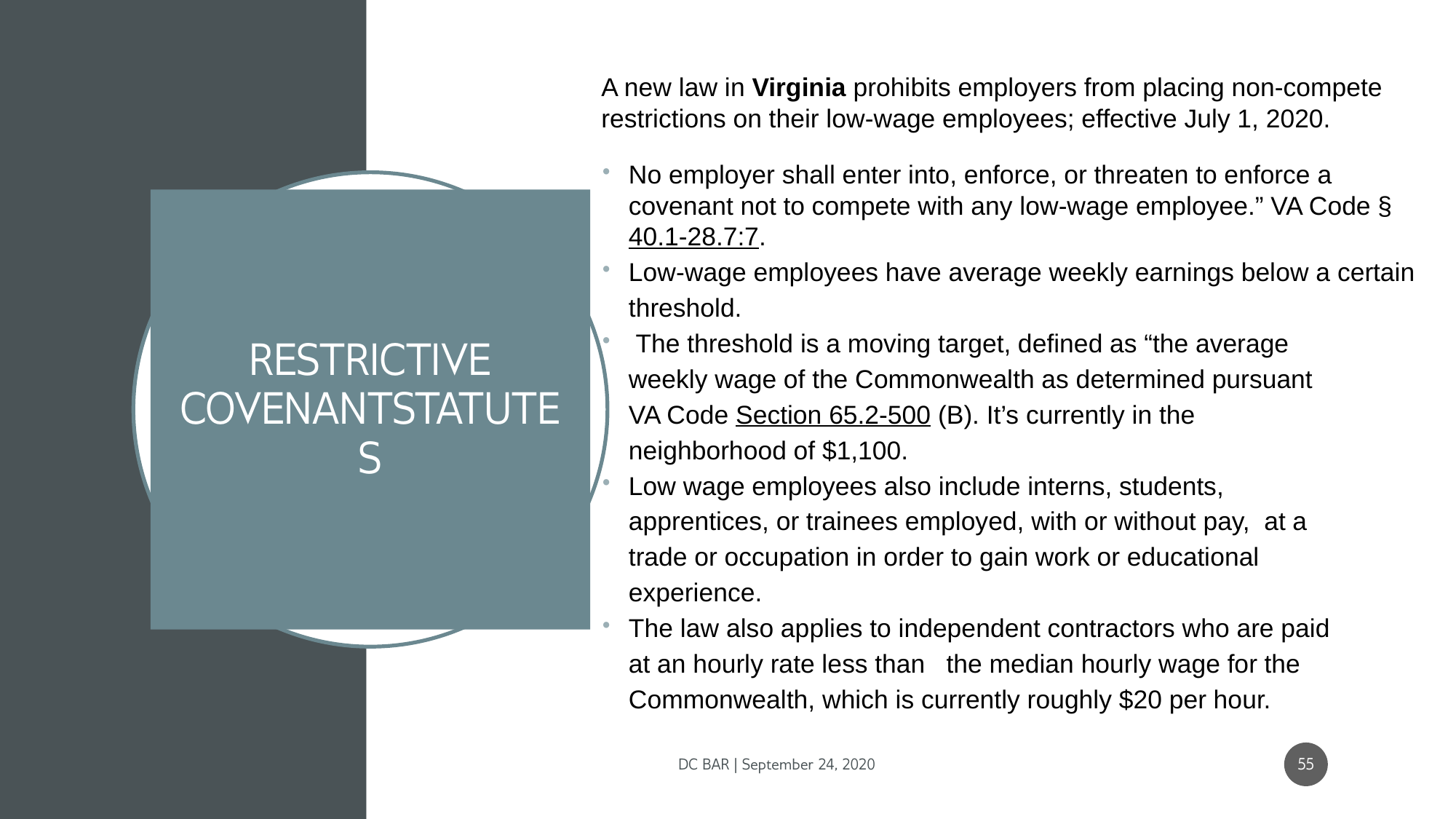

A new law in Virginia prohibits employers from placing non-compete restrictions on their low-wage employees; effective July 1, 2020.
No employer shall enter into, enforce, or threaten to enforce a covenant not to compete with any low-wage employee.” VA Code §40.1-28.7:7.
Low-wage employees have average weekly earnings below a certain threshold.
 The threshold is a moving target, defined as “the average weekly wage of the Commonwealth as determined pursuant VA Code Section 65.2-500 (B). It’s currently in the neighborhood of $1,100.
Low wage employees also include interns, students, apprentices, or trainees employed, with or without pay,  at a trade or occupation in order to gain work or educational experience.
The law also applies to independent contractors who are paid at an hourly rate less than   the median hourly wage for the Commonwealth, which is currently roughly $20 per hour.

# RESTRICTIVE COVENANTSTATUTES
55
DC BAR | September 24, 2020